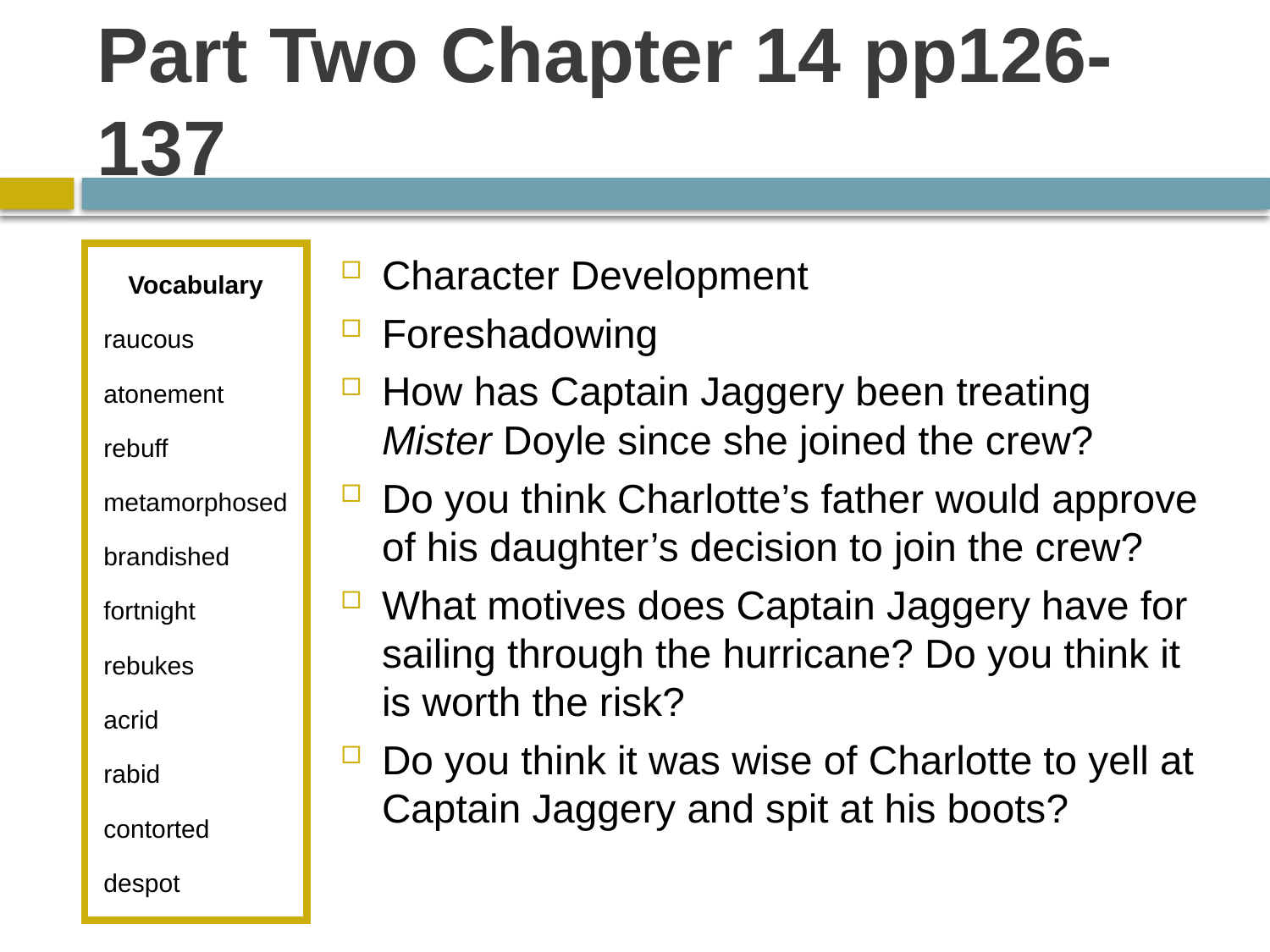

# Part Two Chapter 14 pp126-137
Vocabulary
raucous
atonement
rebuff
metamorphosed
brandished
fortnight
rebukes
acrid
rabid
contorted
despot

Character Development
Foreshadowing
How has Captain Jaggery been treating Mister Doyle since she joined the crew?
Do you think Charlotte’s father would approve of his daughter’s decision to join the crew?
What motives does Captain Jaggery have for sailing through the hurricane? Do you think it is worth the risk?
Do you think it was wise of Charlotte to yell at Captain Jaggery and spit at his boots?